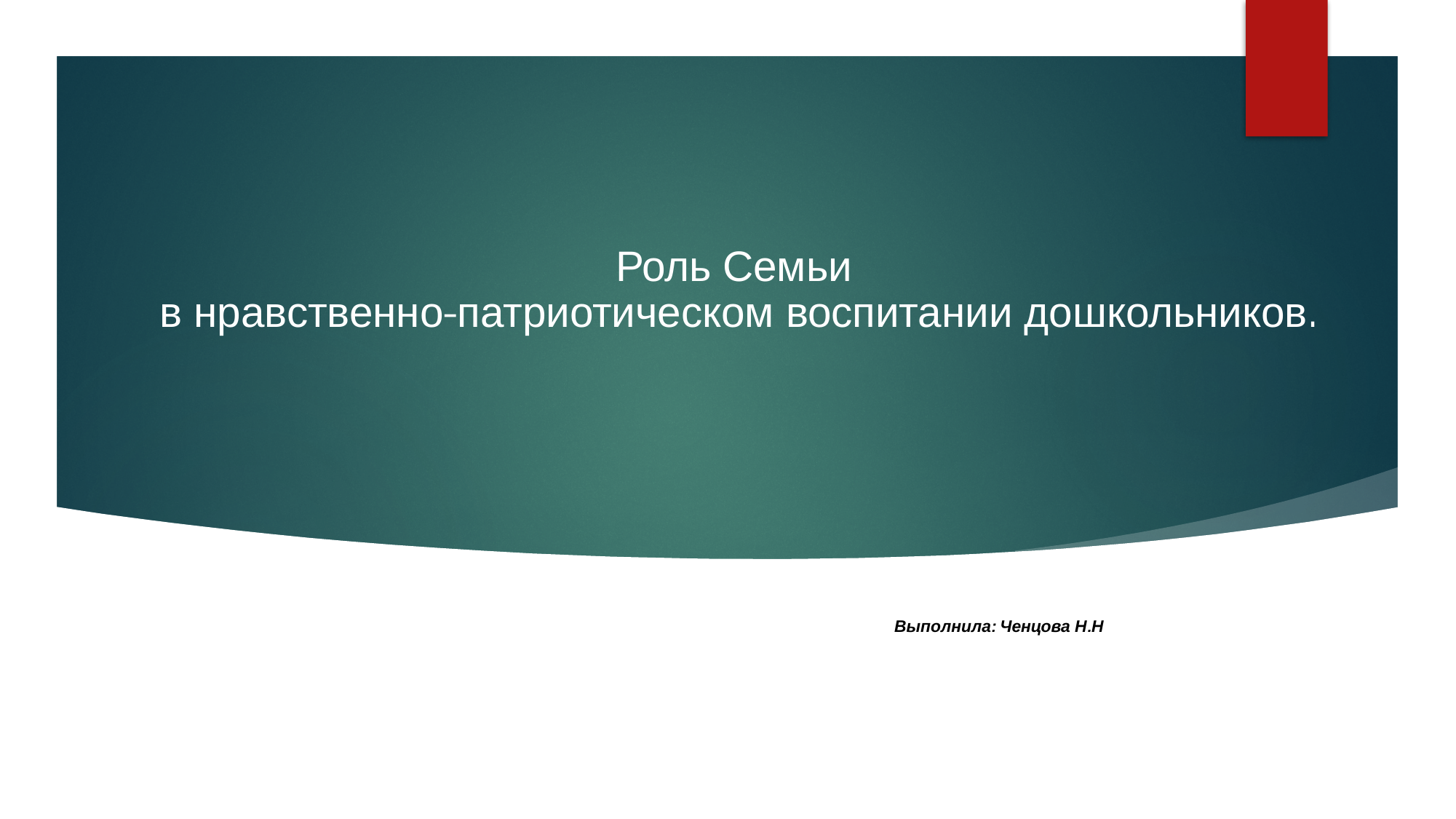

# Роль Семьи в нравственно-патриотическом воспитании дошкольников. Выполнила: Ченцова Н.Н